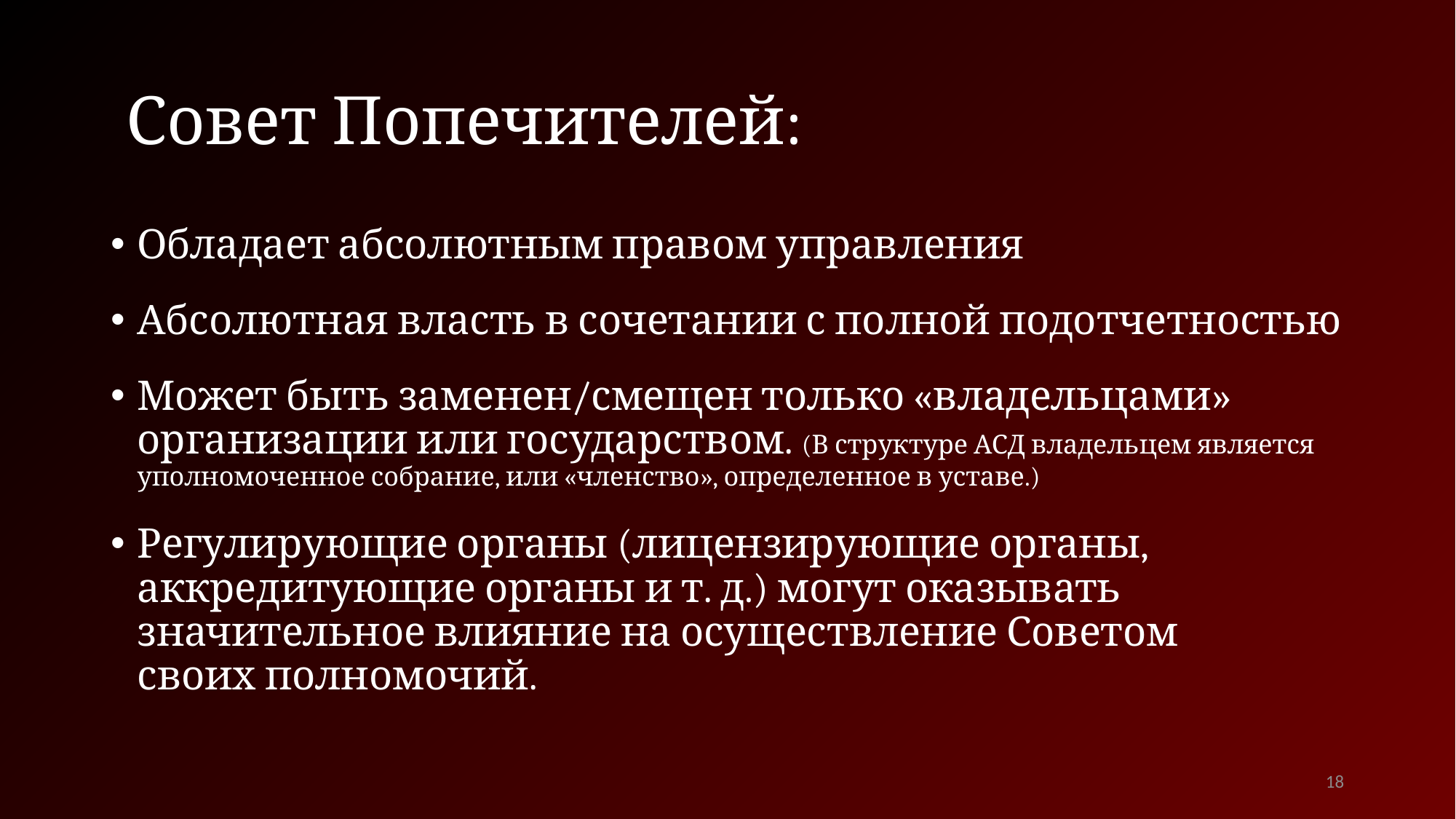

# Совет Попечителей:
Обладает абсолютным правом управления
Абсолютная власть в сочетании с полной подотчетностью
Может быть заменен/смещен только «владельцами» организации или государством. (В структуре АСД владельцем является уполномоченное собрание, или «членство», определенное в уставе.)
Регулирующие органы (лицензирующие органы, аккредитующие органы и т. д.) могут оказывать значительное влияние на осуществление Советом
своих полномочий.
18